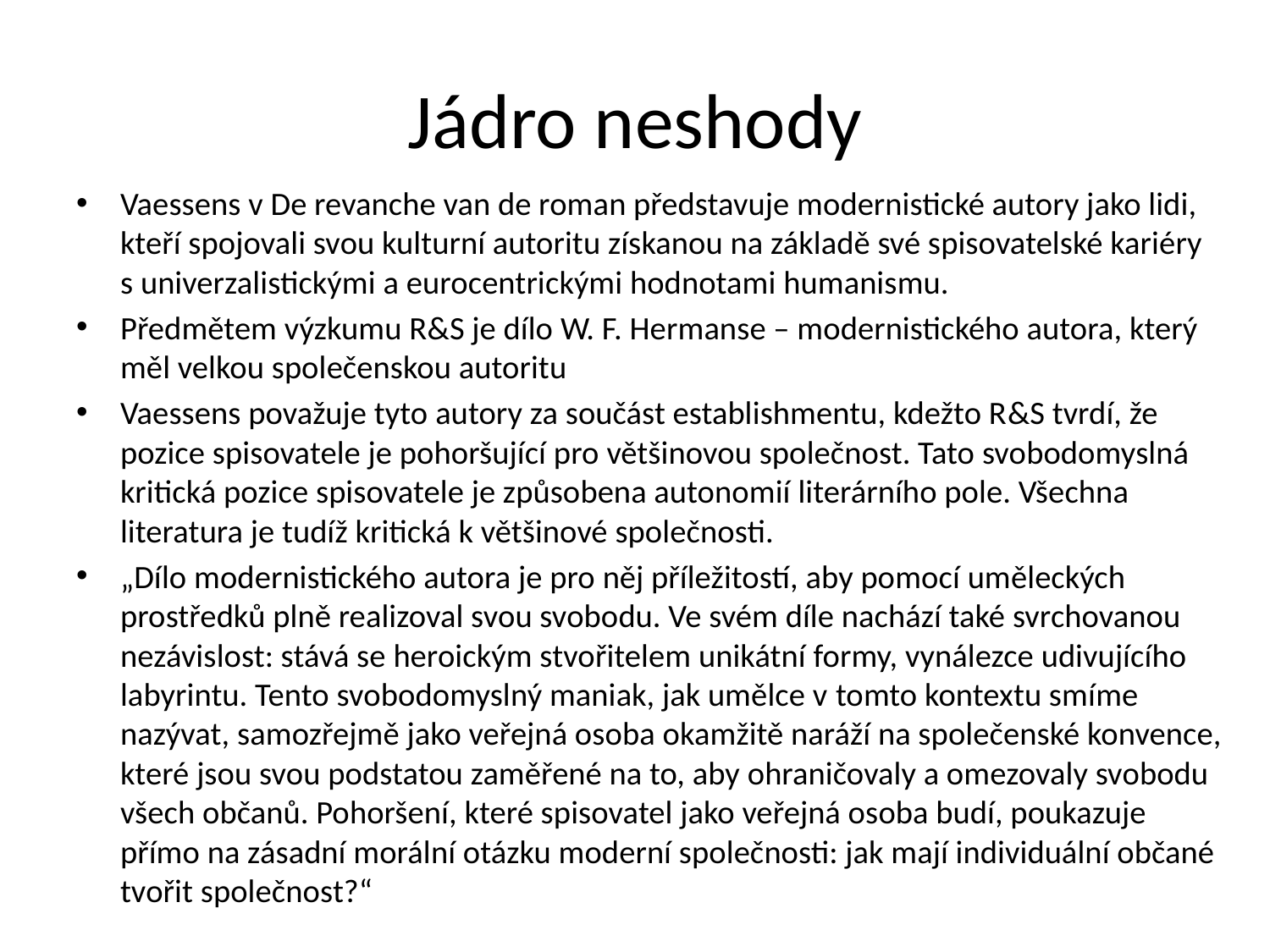

# Jádro neshody
Vaessens v De revanche van de roman představuje modernistické autory jako lidi, kteří spojovali svou kulturní autoritu získanou na základě své spisovatelské kariéry s univerzalistickými a eurocentrickými hodnotami humanismu.
Předmětem výzkumu R&S je dílo W. F. Hermanse – modernistického autora, který měl velkou společenskou autoritu
Vaessens považuje tyto autory za součást establishmentu, kdežto R&S tvrdí, že pozice spisovatele je pohoršující pro většinovou společnost. Tato svobodomyslná kritická pozice spisovatele je způsobena autonomií literárního pole. Všechna literatura je tudíž kritická k většinové společnosti.
„Dílo modernistického autora je pro něj příležitostí, aby pomocí uměleckých prostředků plně realizoval svou svobodu. Ve svém díle nachází také svrchovanou nezávislost: stává se heroickým stvořitelem unikátní formy, vynálezce udivujícího labyrintu. Tento svobodomyslný maniak, jak umělce v tomto kontextu smíme nazývat, samozřejmě jako veřejná osoba okamžitě naráží na společenské konvence, které jsou svou podstatou zaměřené na to, aby ohraničovaly a omezovaly svobodu všech občanů. Pohoršení, které spisovatel jako veřejná osoba budí, poukazuje přímo na zásadní morální otázku moderní společnosti: jak mají individuální občané tvořit společnost?“